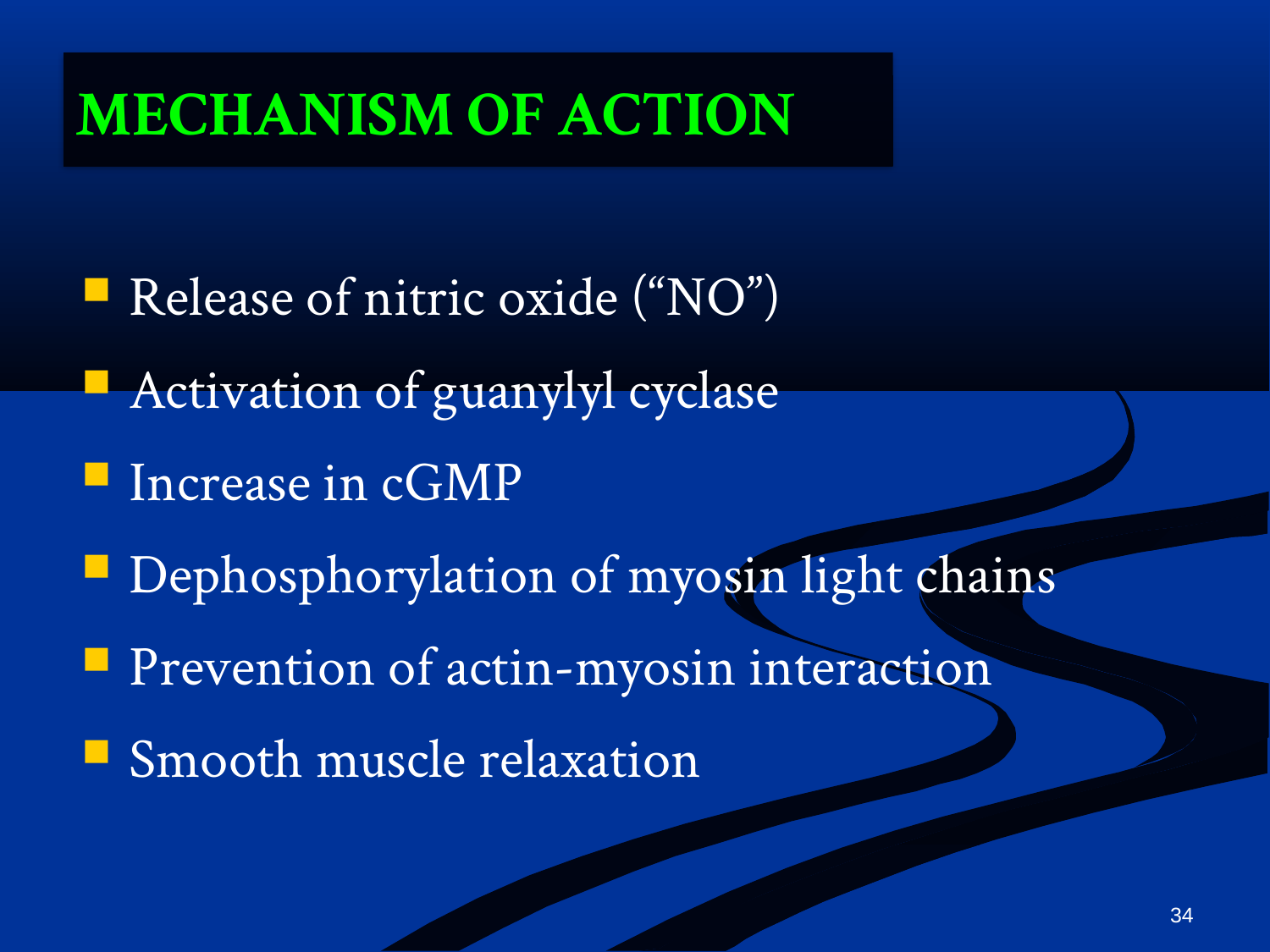

MECHANISM OF ACTION
Release of nitric oxide (“NO”)
Activation of guanylyl cyclase
Increase in cGMP
Dephosphorylation of myosin light chains
Prevention of actin-myosin interaction
Smooth muscle relaxation

34